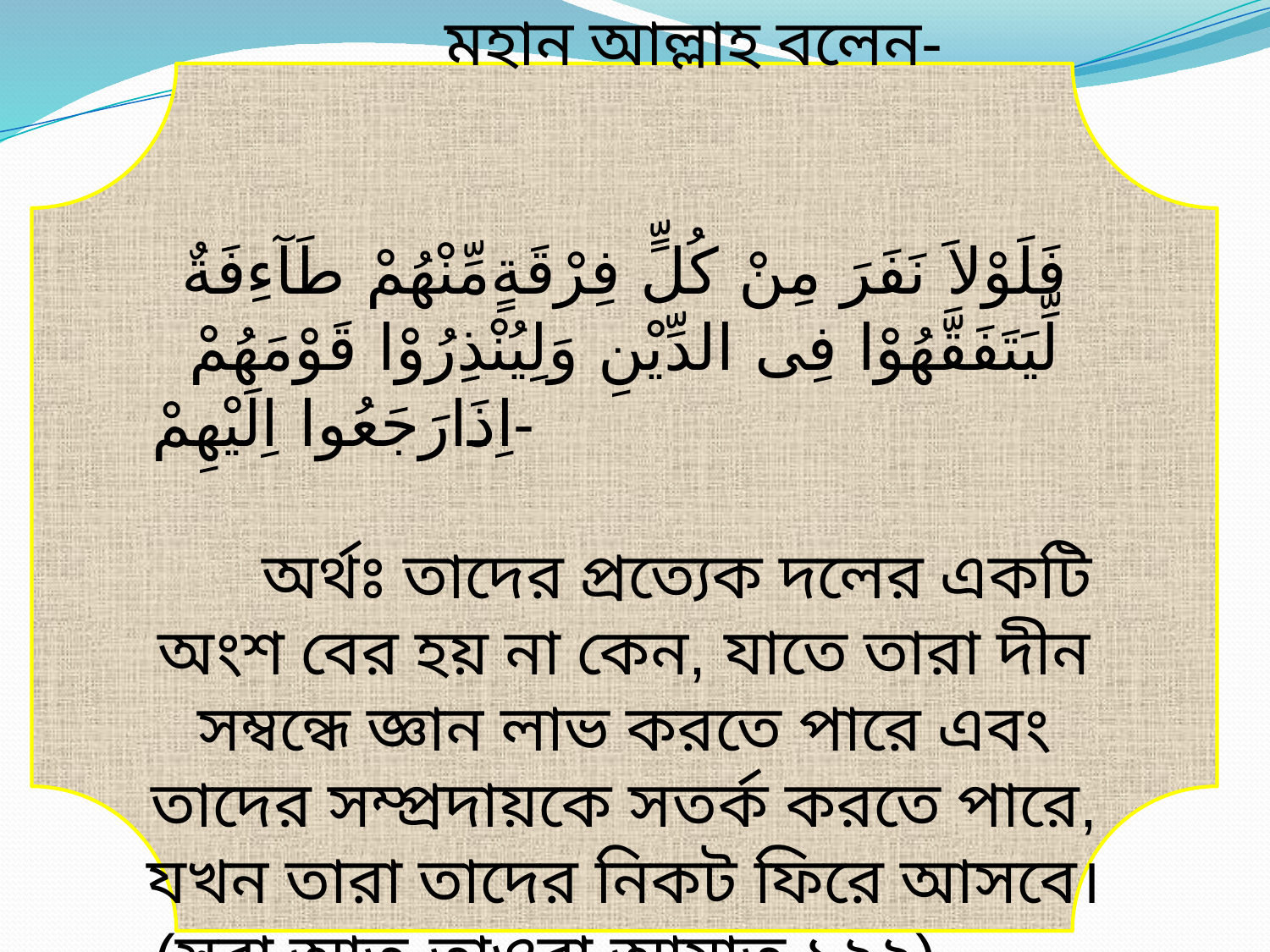

মহান আল্লাহ বলেন-
فَلَوْلاَ نَفَرَ مِنْ كُلٍّ فِرْقَةٍمِّنْهُمْ طَآءِفَةٌ لِّيَتَفَقَّهُوْا فِى الدِّيْنِ وَلِيُنْذِرُوْا قَوْمَهُمْ اِذَارَجَعُوا اِلَيْهِمْ-                                                                                              অর্থঃ তাদের প্রত্যেক দলের একটি অংশ বের হয় না কেন, যাতে তারা দীন সম্বন্ধে জ্ঞান লাভ করতে পারে এবং তাদের সম্প্রদায়কে সতর্ক করতে পারে, যখন তারা তাদের নিকট ফিরে আসবে। (সূরা আত-তাওবা,আয়াত ১২২)